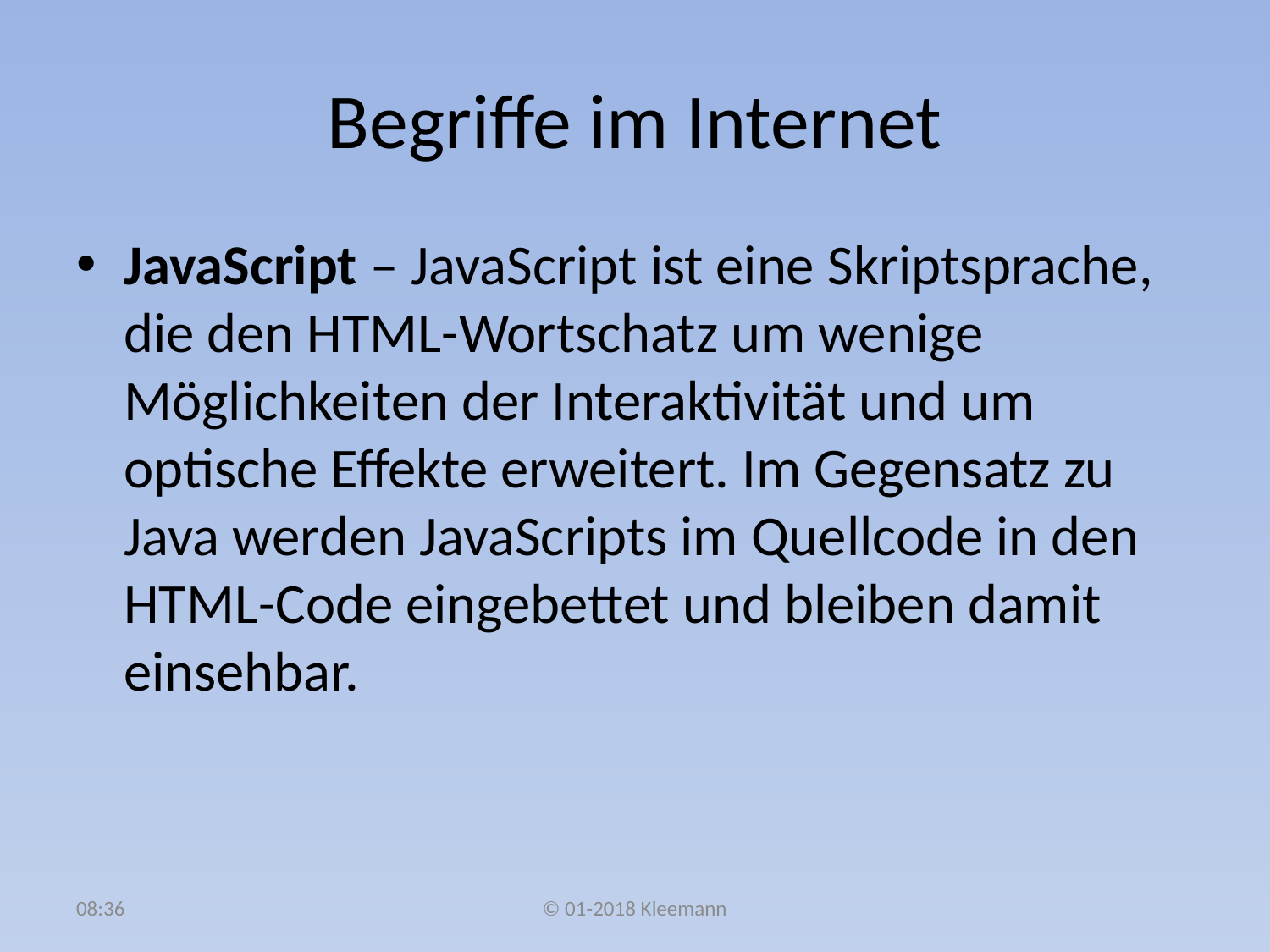

# Begriffe im Internet
JavaScript – JavaScript ist eine Skriptsprache, die den HTML-Wortschatz um wenige Möglichkeiten der Interaktivität und um optische Effekte erweitert. Im Gegensatz zu Java werden JavaScripts im Quellcode in den HTML-Code eingebettet und bleiben damit einsehbar.

08:36
© 01-2018 Kleemann